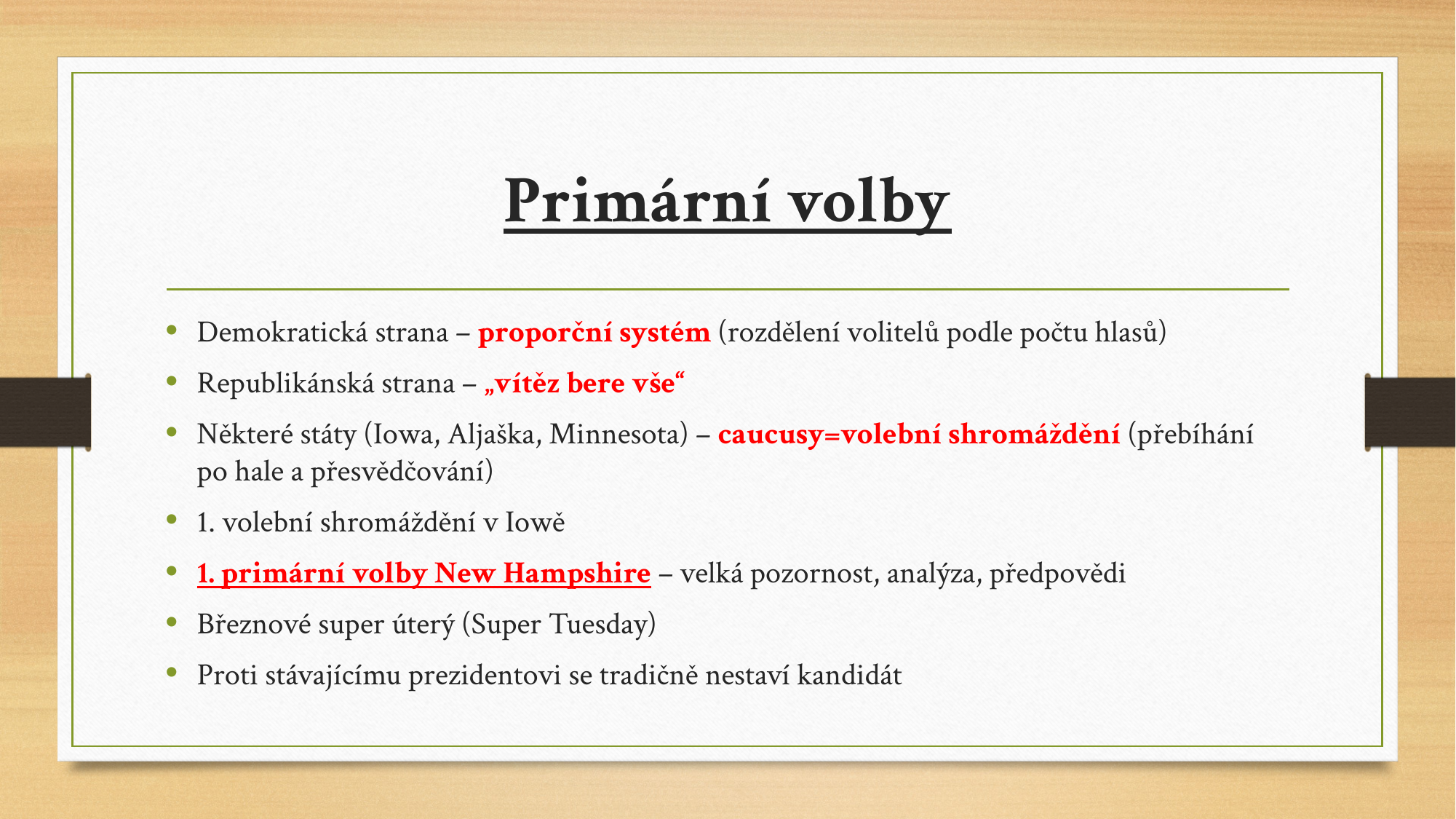

# Primární volby
Demokratická strana – proporční systém (rozdělení volitelů podle počtu hlasů)
Republikánská strana – „vítěz bere vše“
Některé státy (Iowa, Aljaška, Minnesota) – caucusy=volební shromáždění (přebíhání po hale a přesvědčování)
1. volební shromáždění v Iowě
1. primární volby New Hampshire – velká pozornost, analýza, předpovědi
Březnové super úterý (Super Tuesday)
Proti stávajícímu prezidentovi se tradičně nestaví kandidát